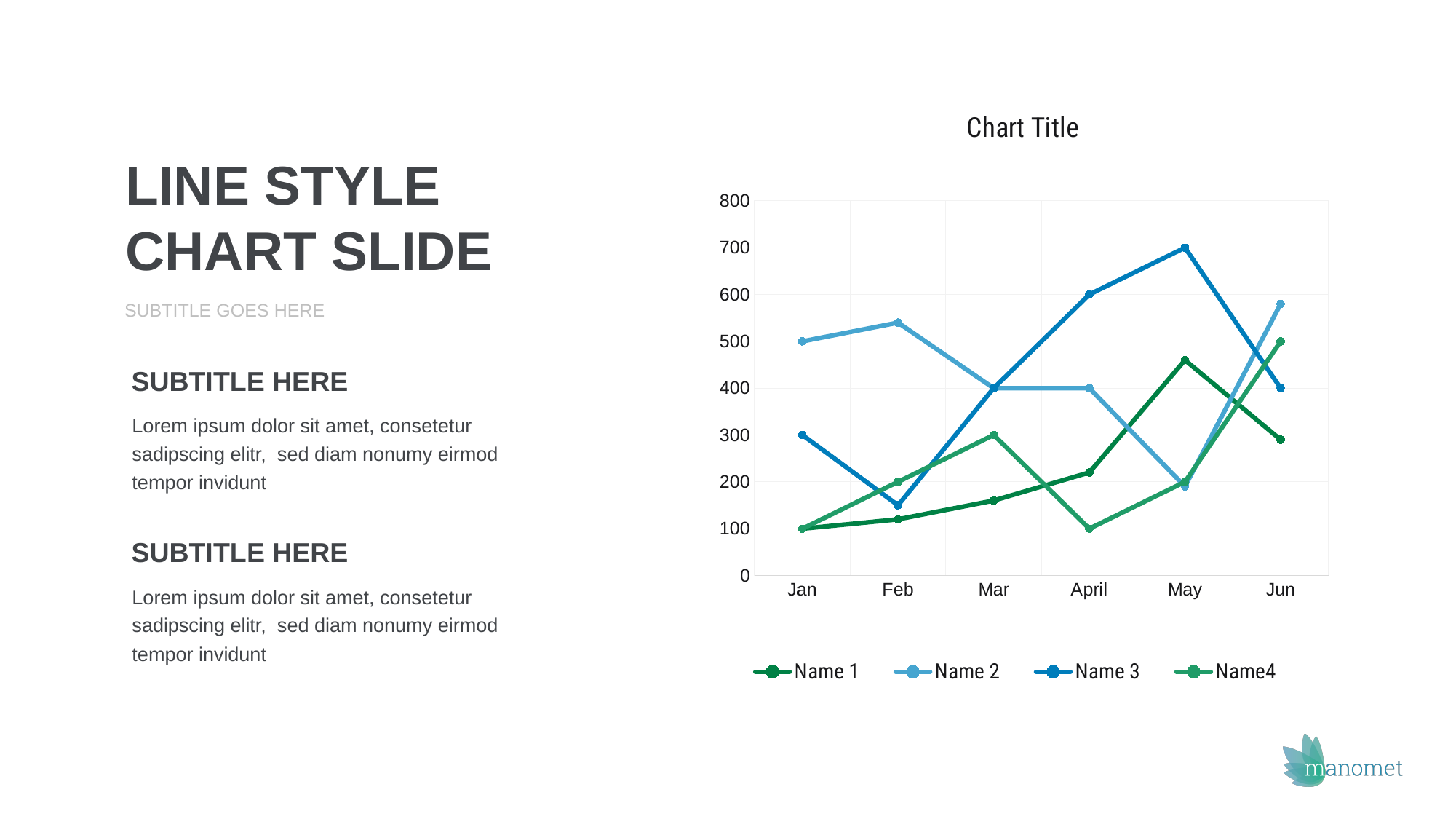

### Chart: Chart Title

| Category | Name 1 | Name 2 | Name 3 | Name4 |
|---|---|---|---|---|
| Jan | 100.0 | 500.0 | 300.0 | 100.0 |
| Feb | 120.0 | 540.0 | 150.0 | 200.0 |
| Mar | 160.0 | 400.0 | 400.0 | 300.0 |
| April | 220.0 | 400.0 | 600.0 | 100.0 |
| May | 460.0 | 190.0 | 700.0 | 200.0 |
| Jun | 290.0 | 580.0 | 400.0 | 500.0 |
LINE STYLE
CHART SLIDE
SUBTITLE GOES HERE
SUBTITLE HERE
Lorem ipsum dolor sit amet, consetetur sadipscing elitr,  sed diam nonumy eirmod tempor invidunt
SUBTITLE HERE
Lorem ipsum dolor sit amet, consetetur sadipscing elitr,  sed diam nonumy eirmod tempor invidunt